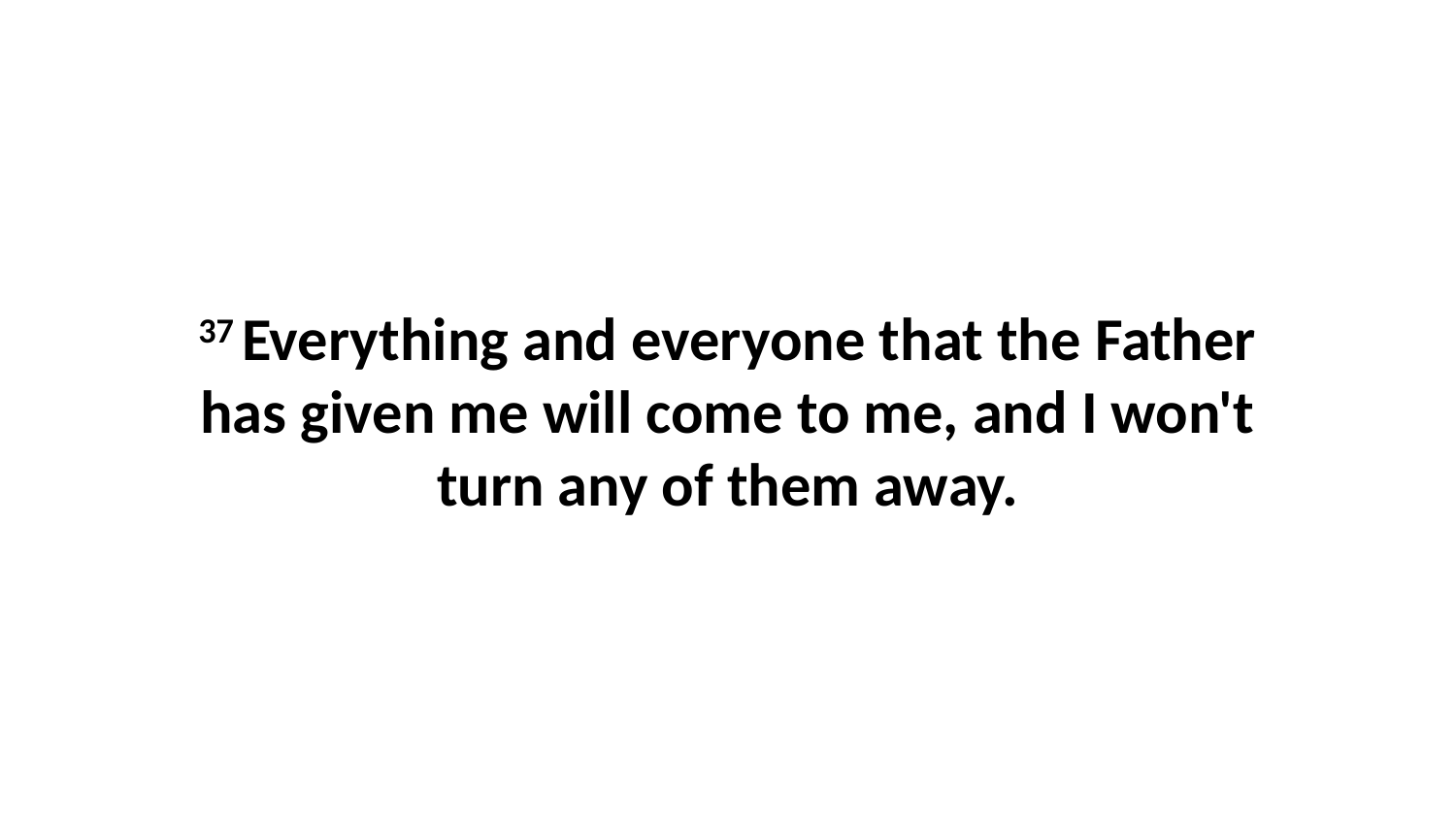

37 Everything and everyone that the Father has given me will come to me, and I won't turn any of them away.